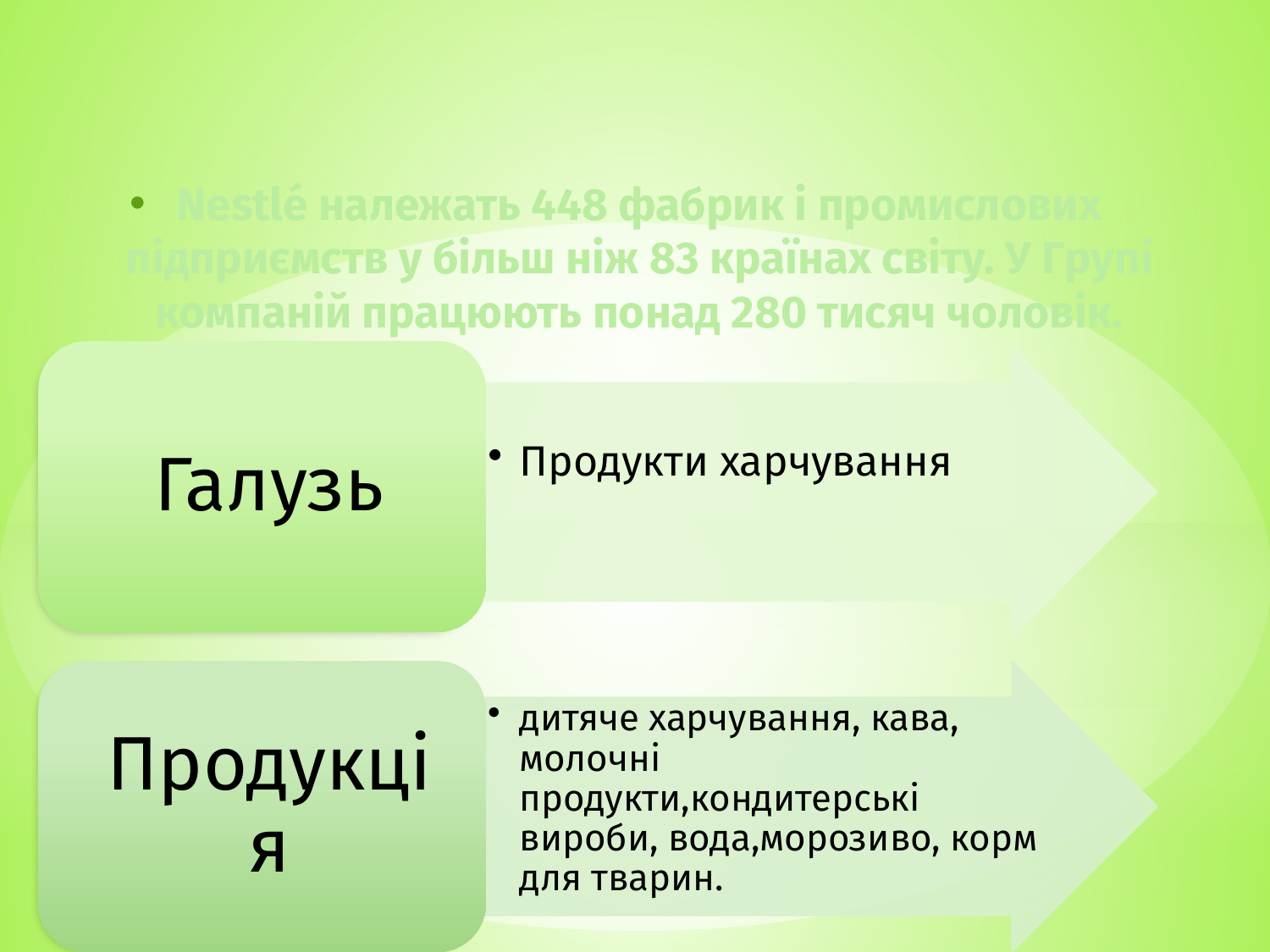

Nestlé належать 448 фабрик і промислових підприємств у більш ніж 83 країнах світу. У Групі компаній працюють понад 280 тисяч чоловік.

Продукти харчування
Галузь
дитяче харчування, кава, молочні продукти,кондитерські вироби, вода,морозиво, корм для тварин.
Продукція